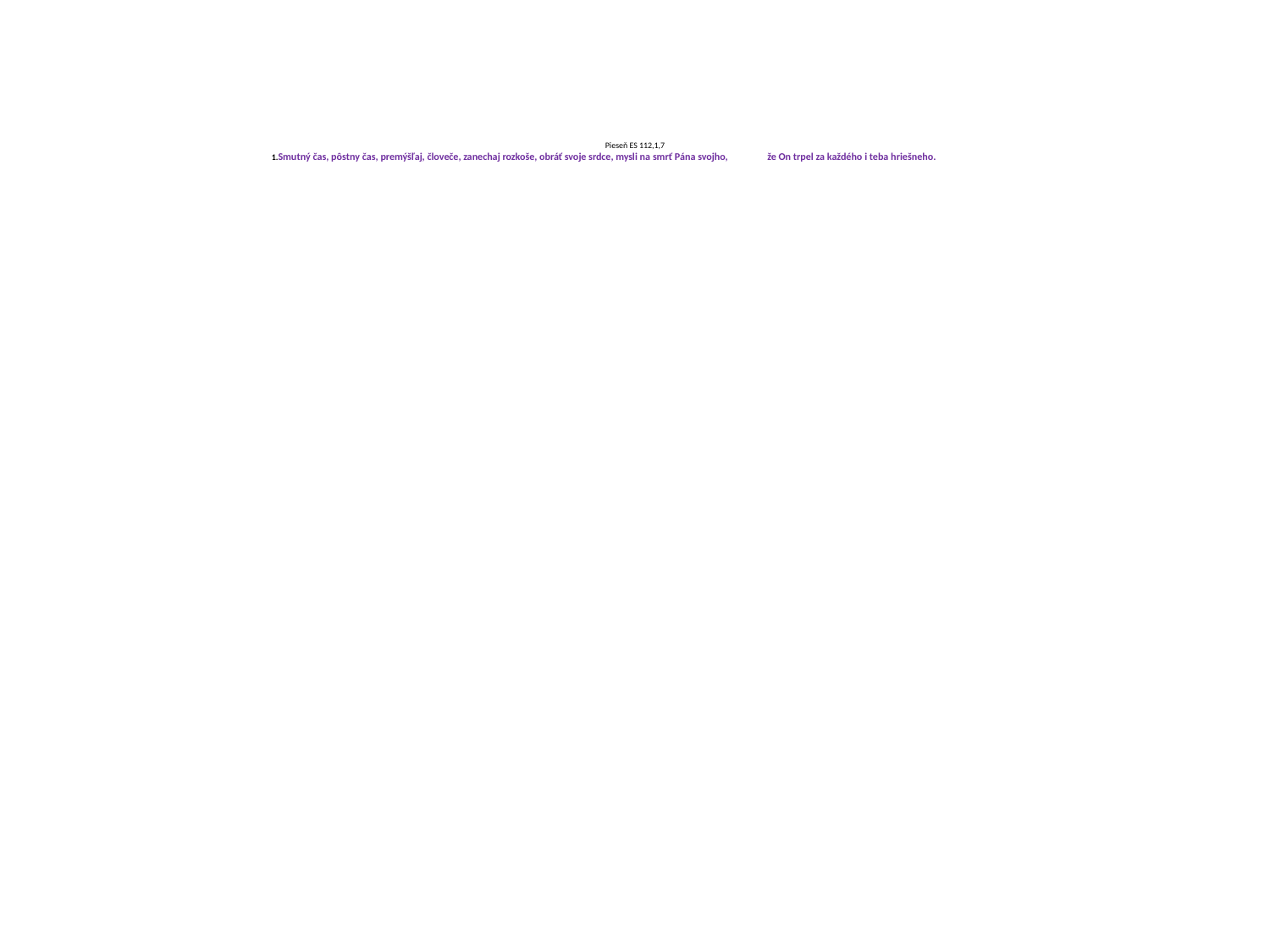

# Pieseň ES 112,1,7 1.Smutný čas, pôstny čas, premýšľaj, človeče, zanechaj rozkoše, obráť svoje srdce, mysli na smrť Pána svojho,                 že On trpel za každého i teba hriešneho.